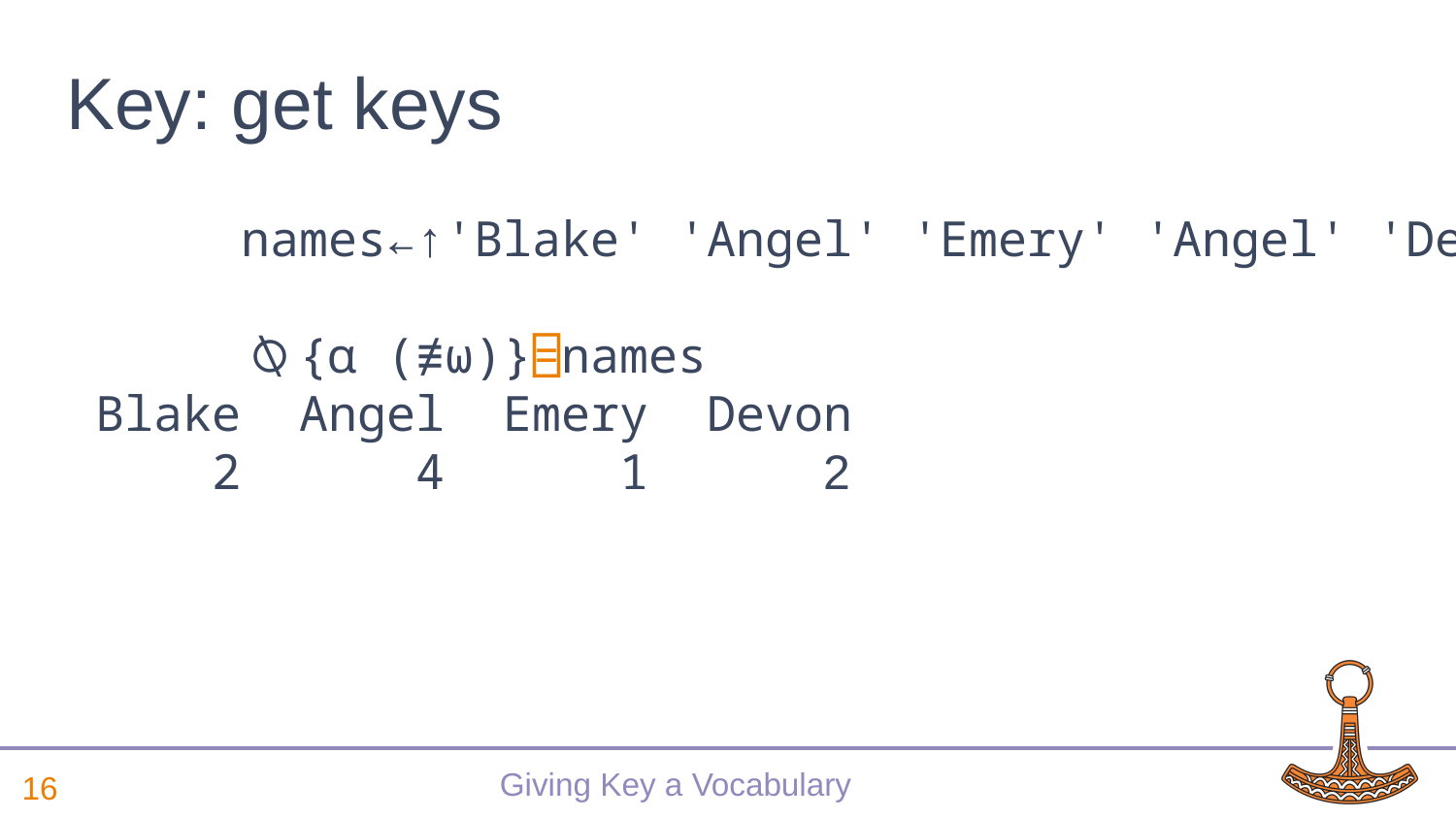

# Key: get keys
      names←↑'Blake' 'Angel' 'Emery' 'Angel' 'Devon'

      ⍉{⍺ (≢⍵)}⌸names
 Blake  Angel  Emery  Devon
     2      4      1      2